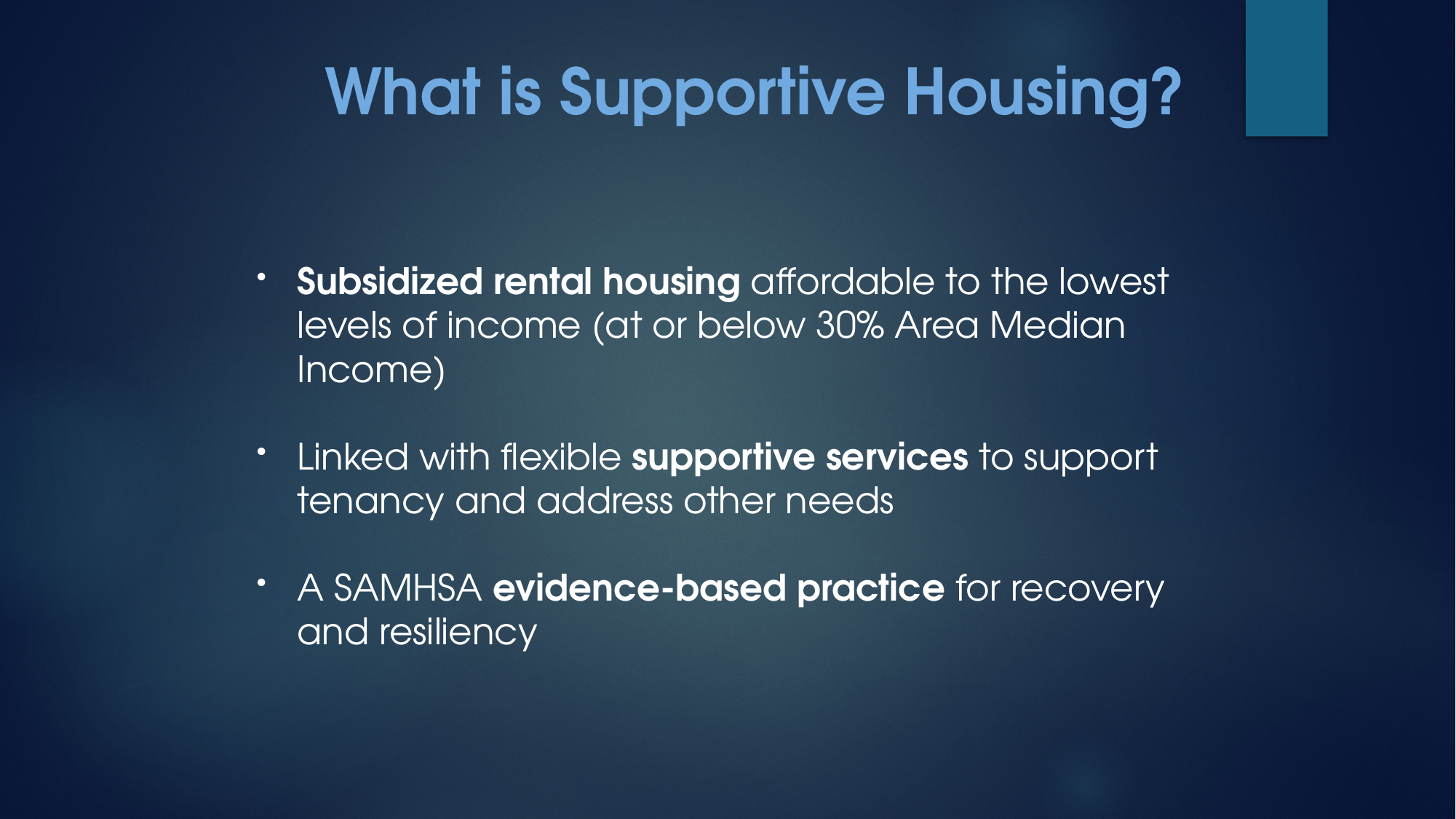

What is Supportive Housing?

Subsidized rental housing affordable to the lowest levels of income (at or below 30% Area Median Income)

Linked with flexible supportive services to support tenancy and address other needs

A SAMHSA evidence-based practice for recovery and resiliency